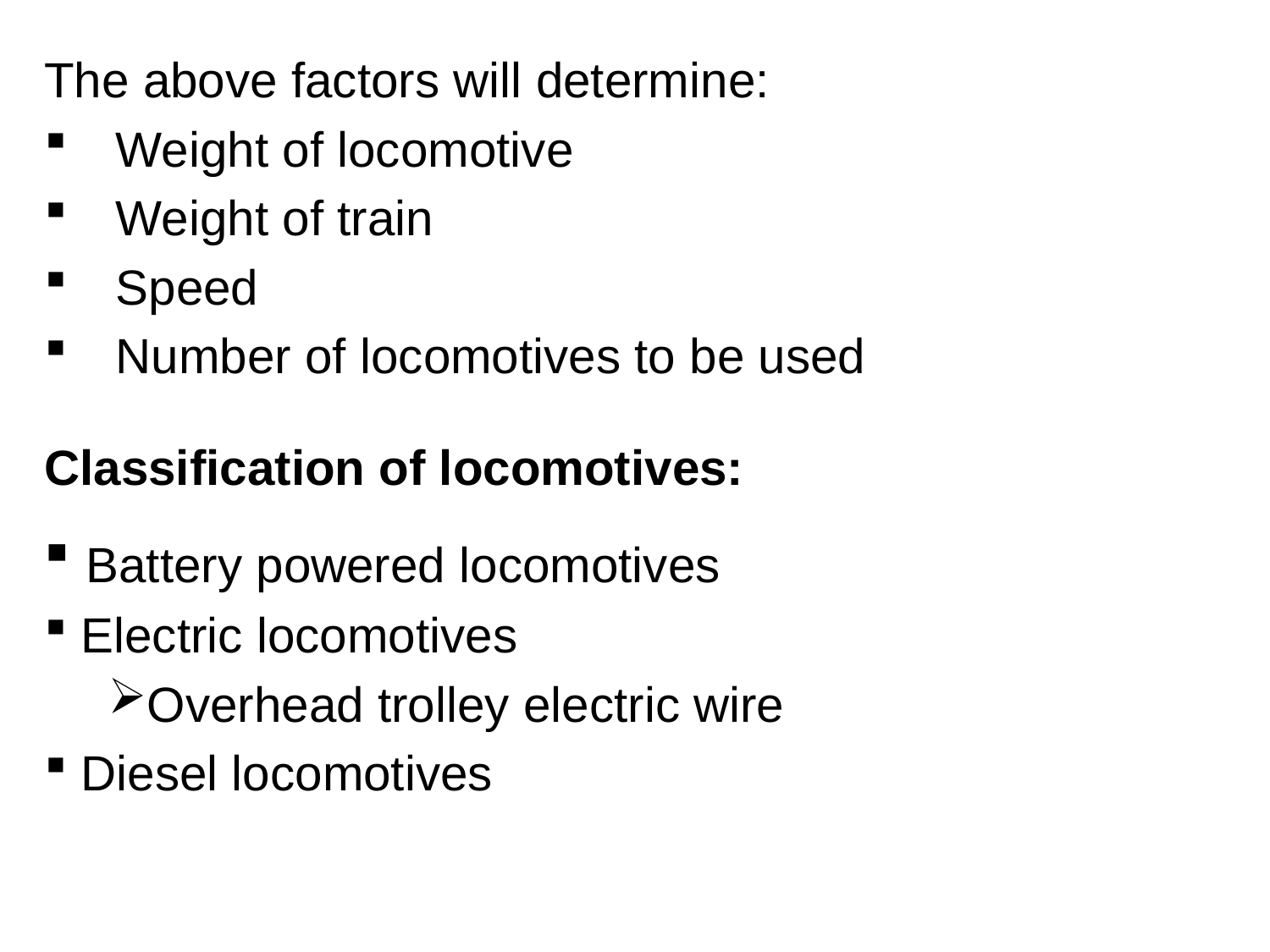

The above factors will determine:
Weight of locomotive
Weight of train
Speed
Number of locomotives to be used

Classification of locomotives:

 Battery powered locomotives
 Electric locomotives
Overhead trolley electric wire
 Diesel locomotives